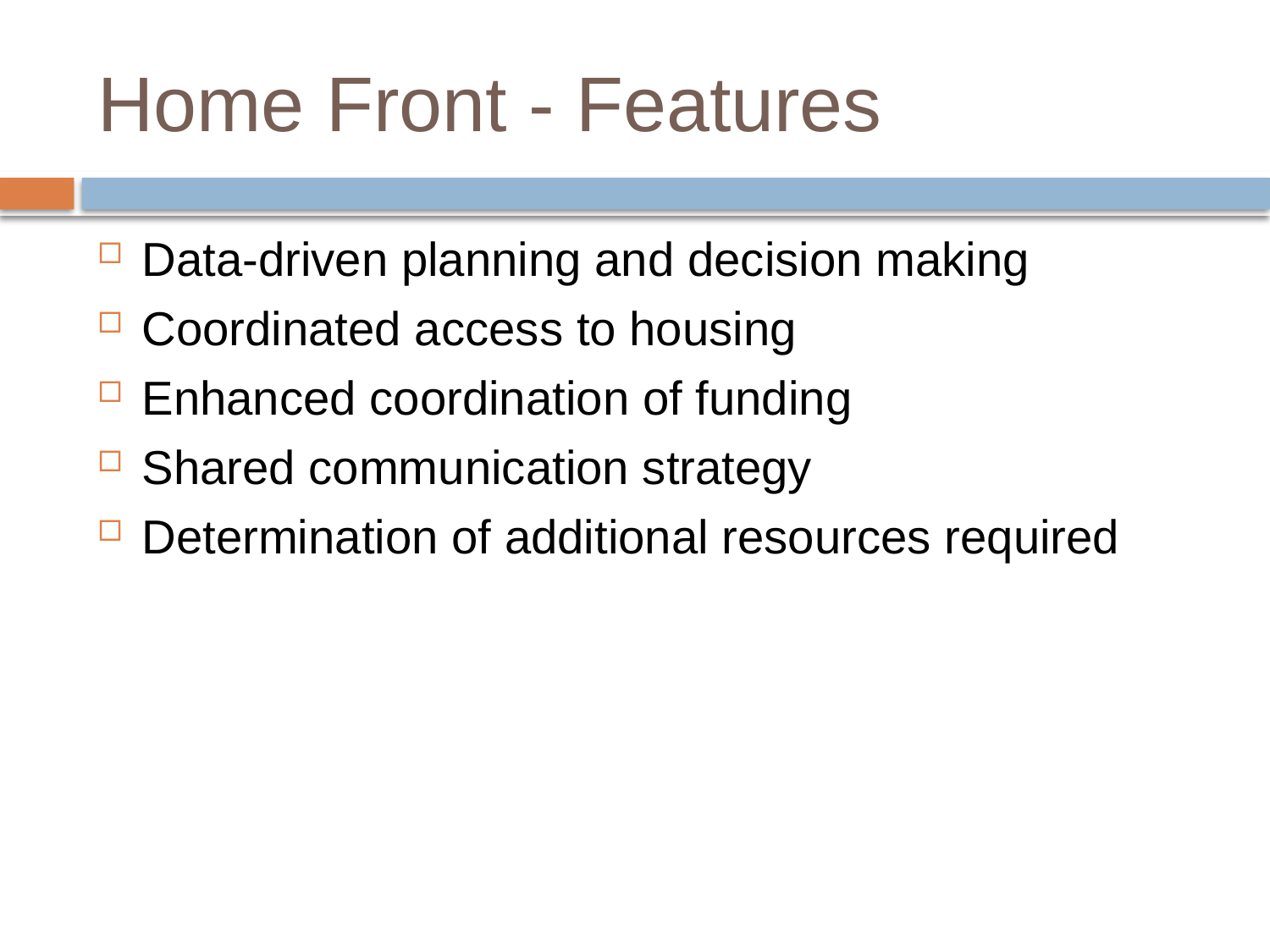

# Home Front - Features
Data-driven planning and decision making
Coordinated access to housing
Enhanced coordination of funding
Shared communication strategy
Determination of additional resources required